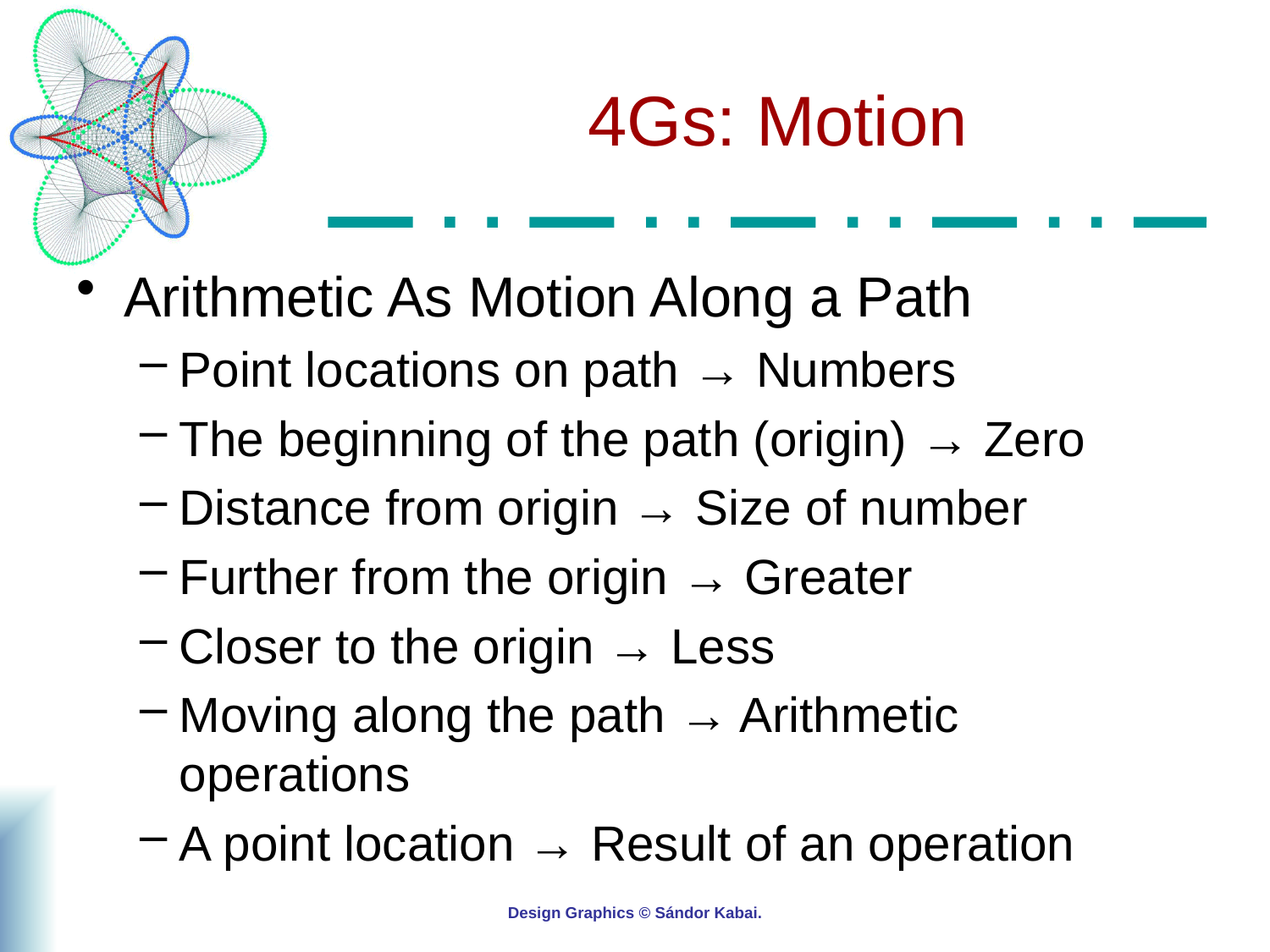

# 4Gs: Motion
Arithmetic As Motion Along a Path
Point locations on path → Numbers
The beginning of the path (origin) → Zero
Distance from origin → Size of number
Further from the origin → Greater
Closer to the origin → Less
Moving along the path → Arithmetic operations
A point location → Result of an operation

Design Graphics © Sándor Kabai.